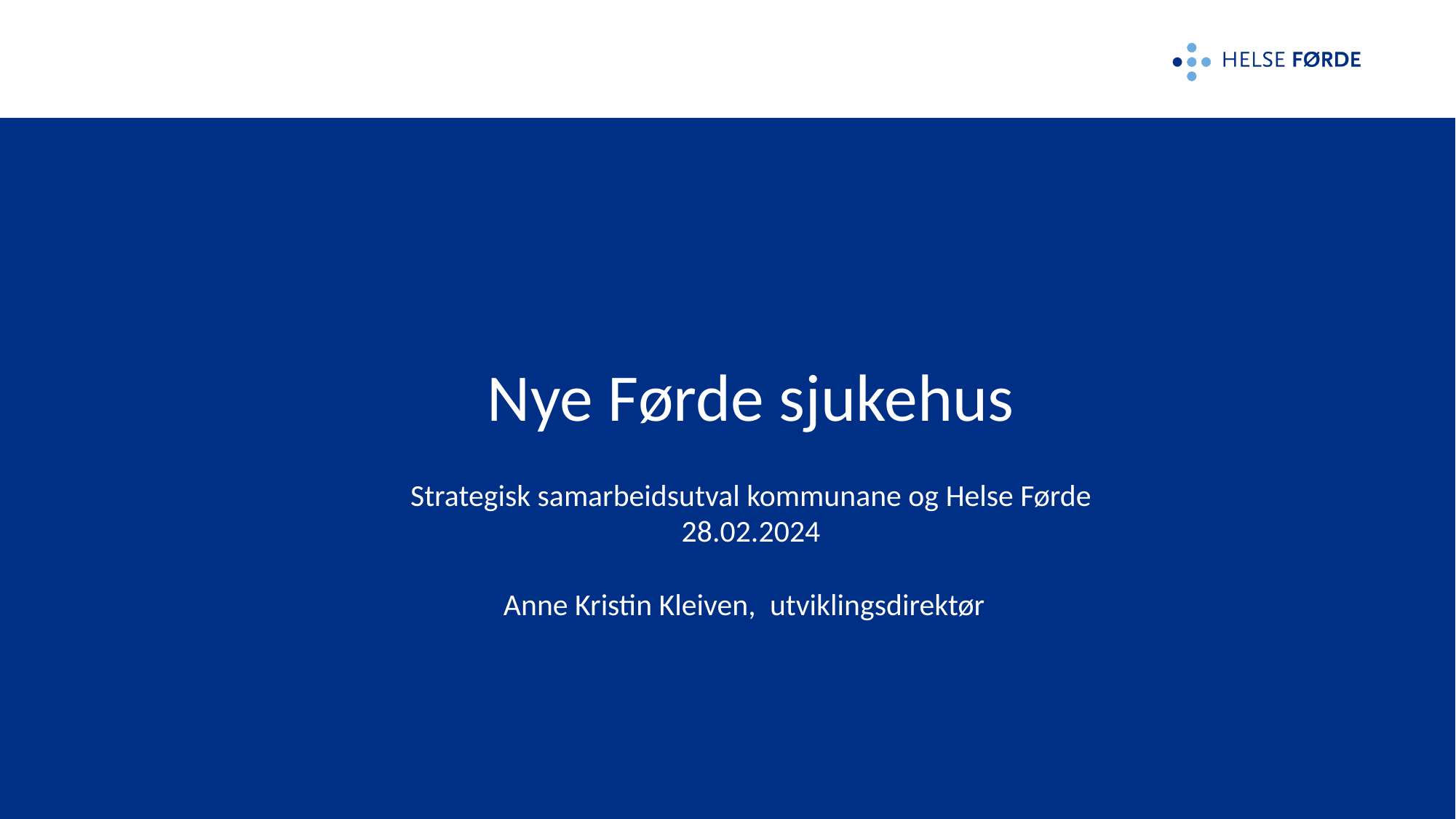

# Nye Førde sjukehus
Strategisk samarbeidsutval kommunane og Helse Førde
28.02.2024

Anne Kristin Kleiven,  utviklingsdirektør